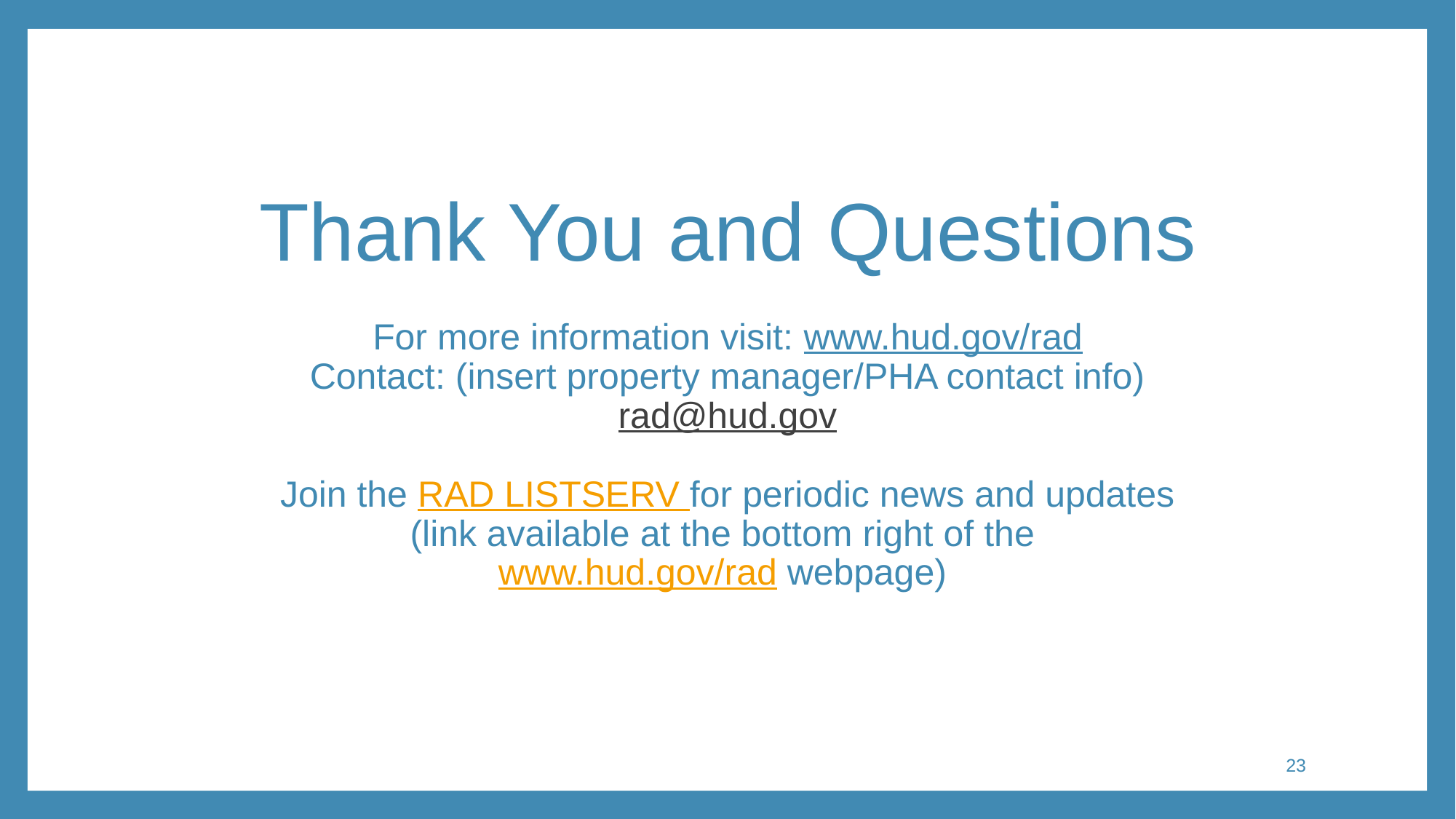

# Thank You and Questions For more information visit: www.hud.gov/rad Contact: (insert property manager/PHA contact info) rad@hud.gov Join the RAD LISTSERV for periodic news and updates (link available at the bottom right of the www.hud.gov/rad webpage)
23